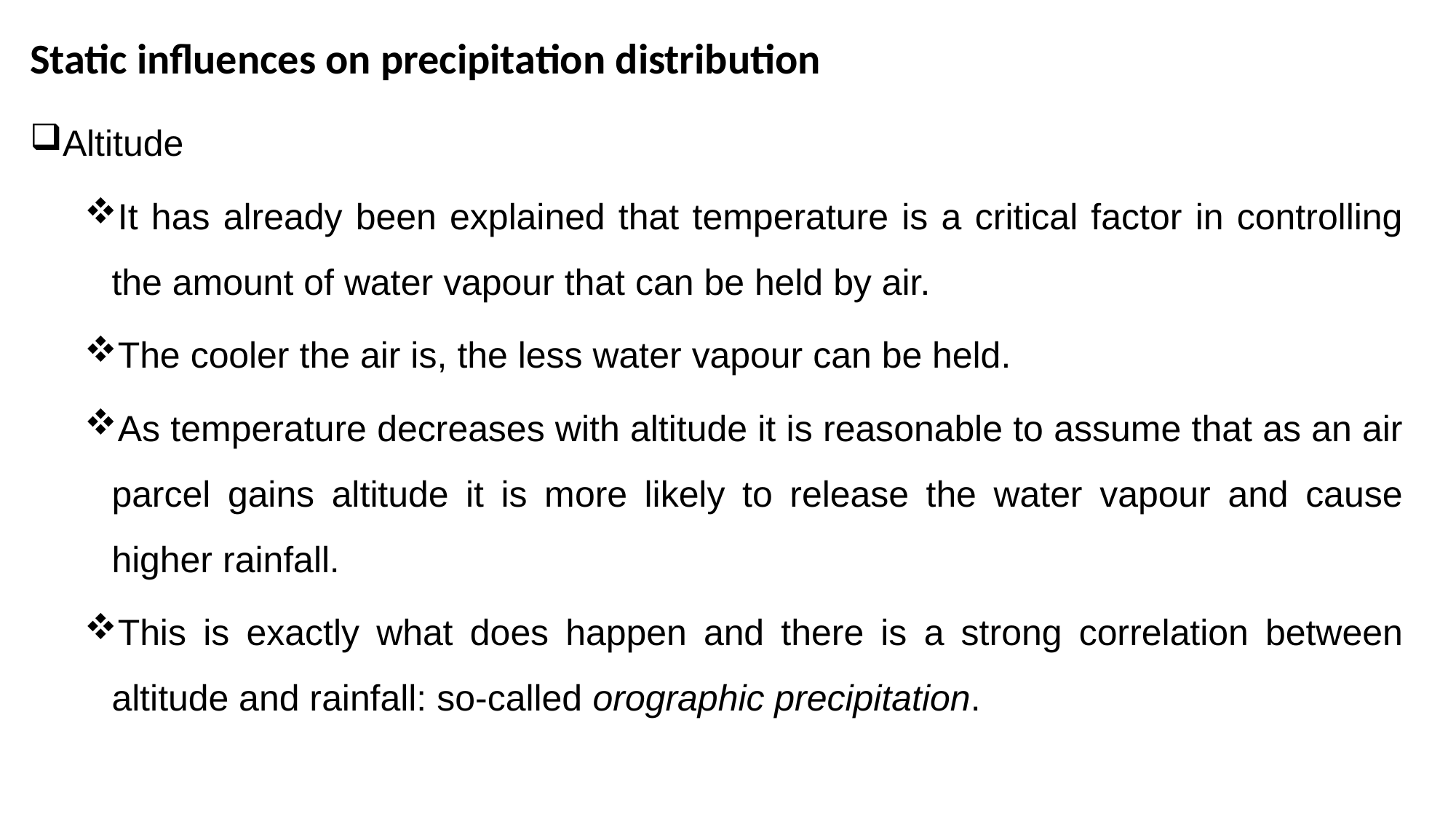

Static influences on precipitation distribution
Altitude
It has already been explained that temperature is a critical factor in controlling the amount of water vapour that can be held by air.
The cooler the air is, the less water vapour can be held.
As temperature decreases with altitude it is reasonable to assume that as an air parcel gains altitude it is more likely to release the water vapour and cause higher rainfall.
This is exactly what does happen and there is a strong correlation between altitude and rainfall: so-called orographic precipitation.